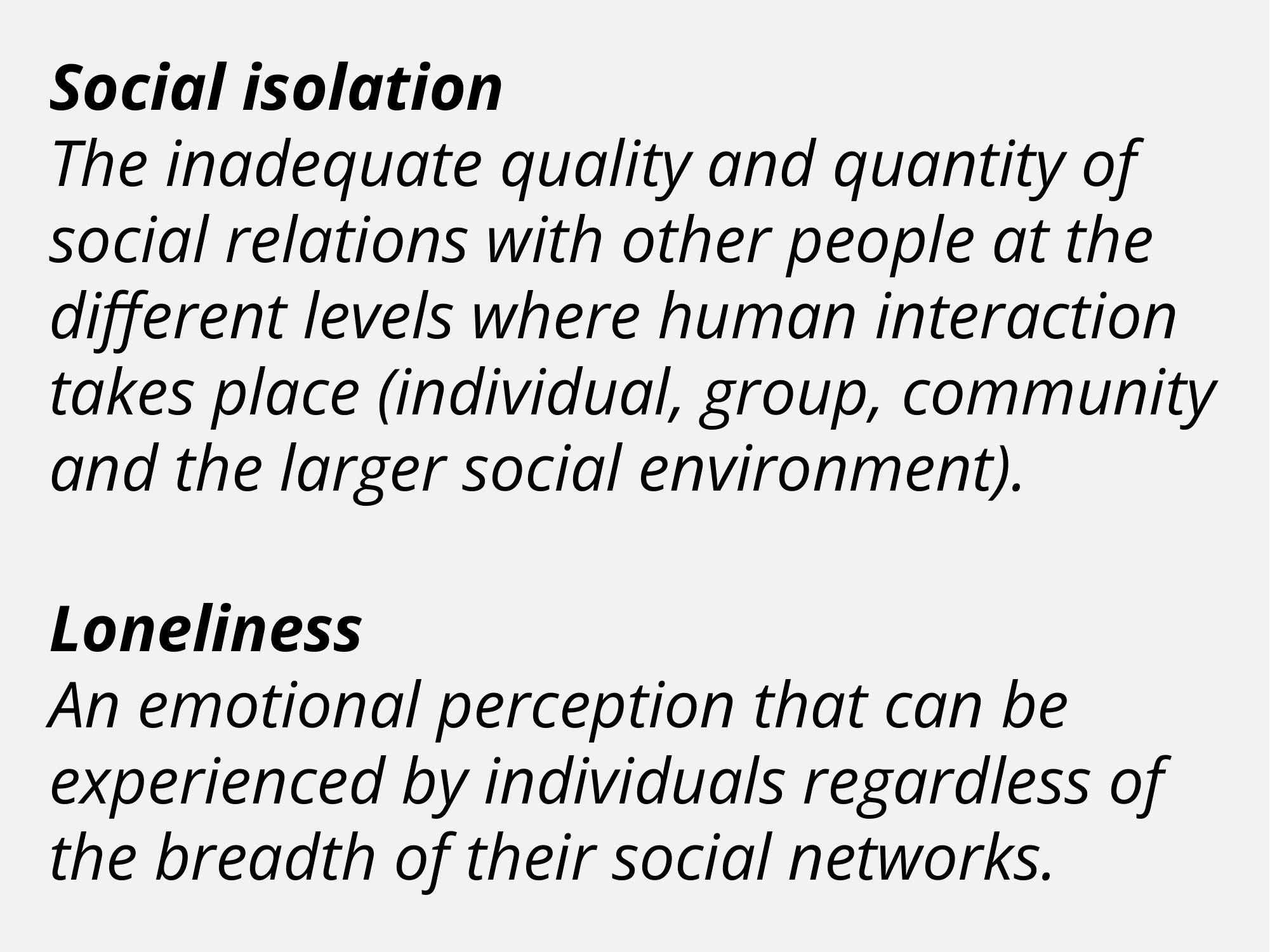

Social isolation
The inadequate quality and quantity of social relations with other people at the different levels where human interaction takes place (individual, group, community and the larger social environment).

Loneliness
An emotional perception that can be experienced by individuals regardless of the breadth of their social networks.